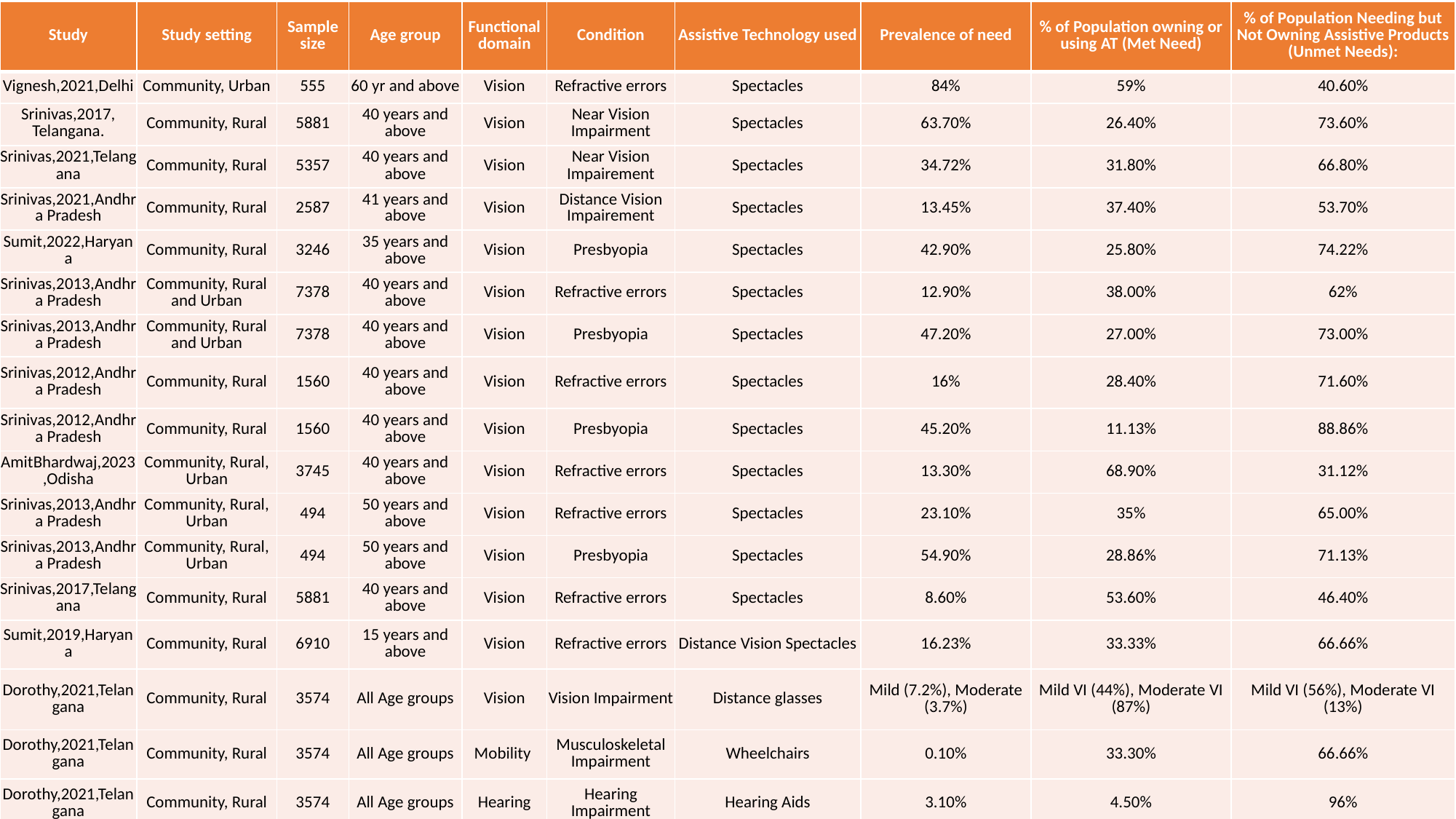

| Study | Study setting | Sample size | Age group | Functional domain | Condition | Assistive Technology used | Prevalence of need | % of Population owning or using AT (Met Need) | % of Population Needing but Not Owning Assistive Products (Unmet Needs): |
| --- | --- | --- | --- | --- | --- | --- | --- | --- | --- |
| Vignesh,2021,Delhi | Community, Urban | 555 | 60 yr and above | Vision | Refractive errors | Spectacles | 84% | 59% | 40.60% |
| Srinivas,2017, Telangana. | Community, Rural | 5881 | 40 years and above | Vision | Near Vision Impairment | Spectacles | 63.70% | 26.40% | 73.60% |
| Srinivas,2021,Telangana | Community, Rural | 5357 | 40 years and above | Vision | Near Vision Impairement | Spectacles | 34.72% | 31.80% | 66.80% |
| Srinivas,2021,Andhra Pradesh | Community, Rural | 2587 | 41 years and above | Vision | Distance Vision Impairement | Spectacles | 13.45% | 37.40% | 53.70% |
| Sumit,2022,Haryana | Community, Rural | 3246 | 35 years and above | Vision | Presbyopia | Spectacles | 42.90% | 25.80% | 74.22% |
| Srinivas,2013,Andhra Pradesh | Community, Rural and Urban | 7378 | 40 years and above | Vision | Refractive errors | Spectacles | 12.90% | 38.00% | 62% |
| Srinivas,2013,Andhra Pradesh | Community, Rural and Urban | 7378 | 40 years and above | Vision | Presbyopia | Spectacles | 47.20% | 27.00% | 73.00% |
| Srinivas,2012,Andhra Pradesh | Community, Rural | 1560 | 40 years and above | Vision | Refractive errors | Spectacles | 16% | 28.40% | 71.60% |
| Srinivas,2012,Andhra Pradesh | Community, Rural | 1560 | 40 years and above | Vision | Presbyopia | Spectacles | 45.20% | 11.13% | 88.86% |
| AmitBhardwaj,2023,Odisha | Community, Rural, Urban | 3745 | 40 years and above | Vision | Refractive errors | Spectacles | 13.30% | 68.90% | 31.12% |
| Srinivas,2013,Andhra Pradesh | Community, Rural, Urban | 494 | 50 years and above | Vision | Refractive errors | Spectacles | 23.10% | 35% | 65.00% |
| Srinivas,2013,Andhra Pradesh | Community, Rural, Urban | 494 | 50 years and above | Vision | Presbyopia | Spectacles | 54.90% | 28.86% | 71.13% |
| Srinivas,2017,Telangana | Community, Rural | 5881 | 40 years and above | Vision | Refractive errors | Spectacles | 8.60% | 53.60% | 46.40% |
| Sumit,2019,Haryana | Community, Rural | 6910 | 15 years and above | Vision | Refractive errors | Distance Vision Spectacles | 16.23% | 33.33% | 66.66% |
| Dorothy,2021,Telangana | Community, Rural | 3574 | All Age groups | Vision | Vision Impairment | Distance glasses | Mild (7.2%), Moderate (3.7%) | Mild VI (44%), Moderate VI (87%) | Mild VI (56%), Moderate VI (13%) |
| Dorothy,2021,Telangana | Community, Rural | 3574 | All Age groups | Mobility | Musculoskeletal Impairment | Wheelchairs | 0.10% | 33.30% | 66.66% |
| Dorothy,2021,Telangana | Community, Rural | 3574 | All Age groups | Hearing | Hearing Impairment | Hearing Aids | 3.10% | 4.50% | 96% |
11